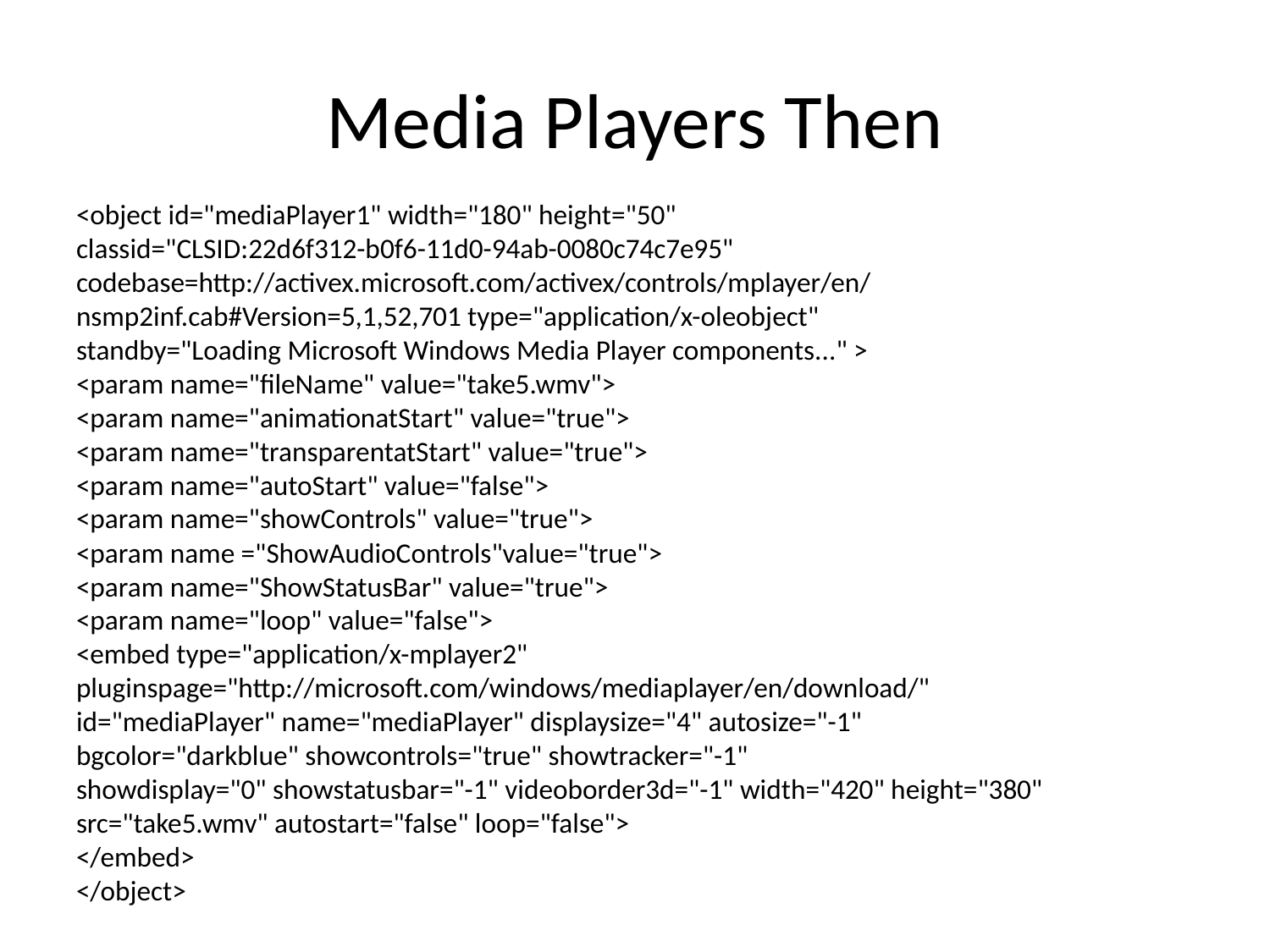

# Media Players Then
<object id="mediaPlayer1" width="180" height="50"
classid="CLSID:22d6f312-b0f6-11d0-94ab-0080c74c7e95"
codebase=http://activex.microsoft.com/activex/controls/mplayer/en/nsmp2inf.cab#Version=5,1,52,701 type="application/x-oleobject"
standby="Loading Microsoft Windows Media Player components..." >
<param name="fileName" value="take5.wmv">
<param name="animationatStart" value="true">
<param name="transparentatStart" value="true">
<param name="autoStart" value="false">
<param name="showControls" value="true">
<param name ="ShowAudioControls"value="true">
<param name="ShowStatusBar" value="true">
<param name="loop" value="false">
<embed type="application/x-mplayer2"
pluginspage="http://microsoft.com/windows/mediaplayer/en/download/"
id="mediaPlayer" name="mediaPlayer" displaysize="4" autosize="-1"
bgcolor="darkblue" showcontrols="true" showtracker="-1"
showdisplay="0" showstatusbar="-1" videoborder3d="-1" width="420" height="380"
src="take5.wmv" autostart="false" loop="false">
</embed>
</object>